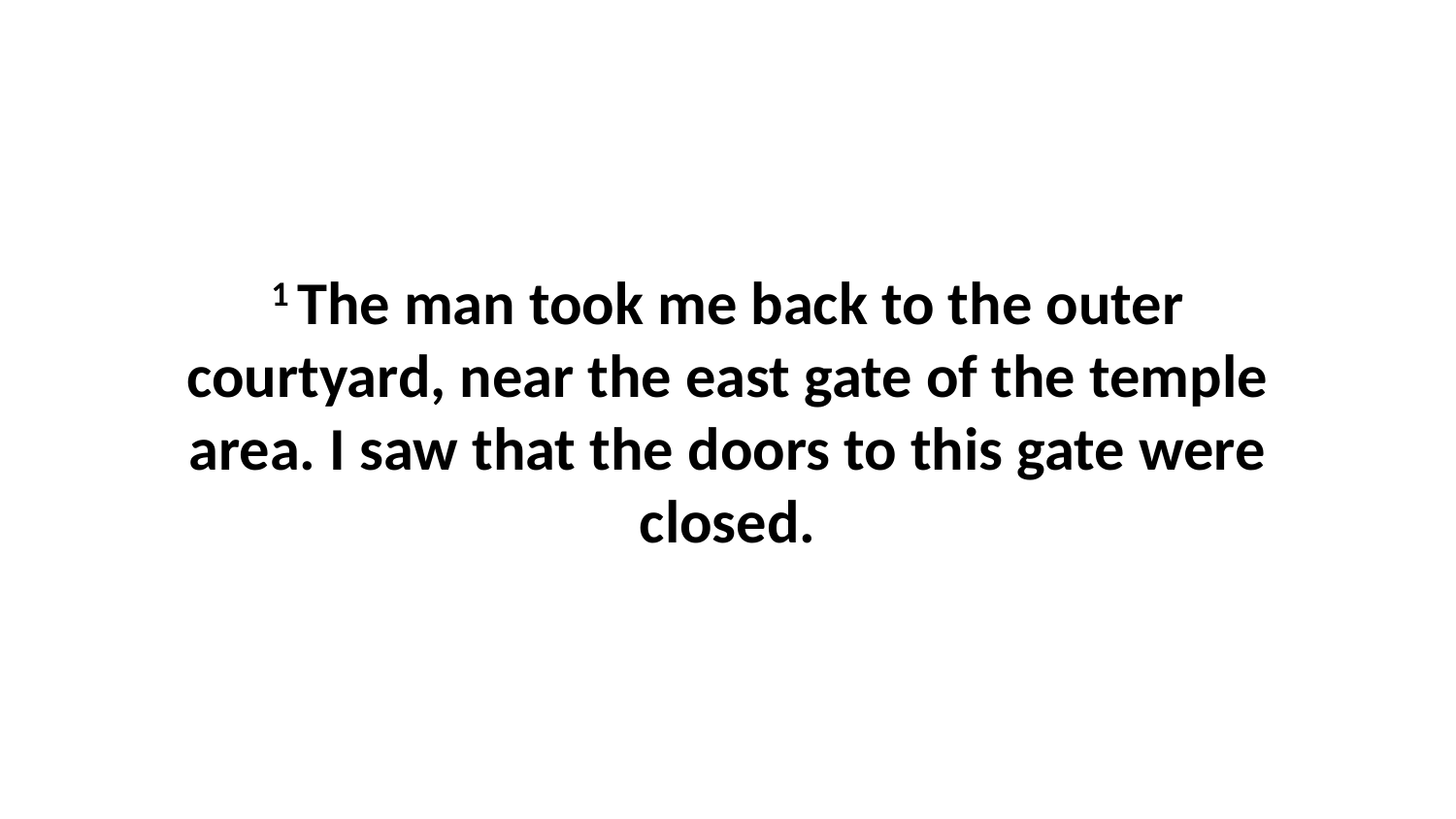

1 The man took me back to the outer courtyard, near the east gate of the temple area. I saw that the doors to this gate were closed.